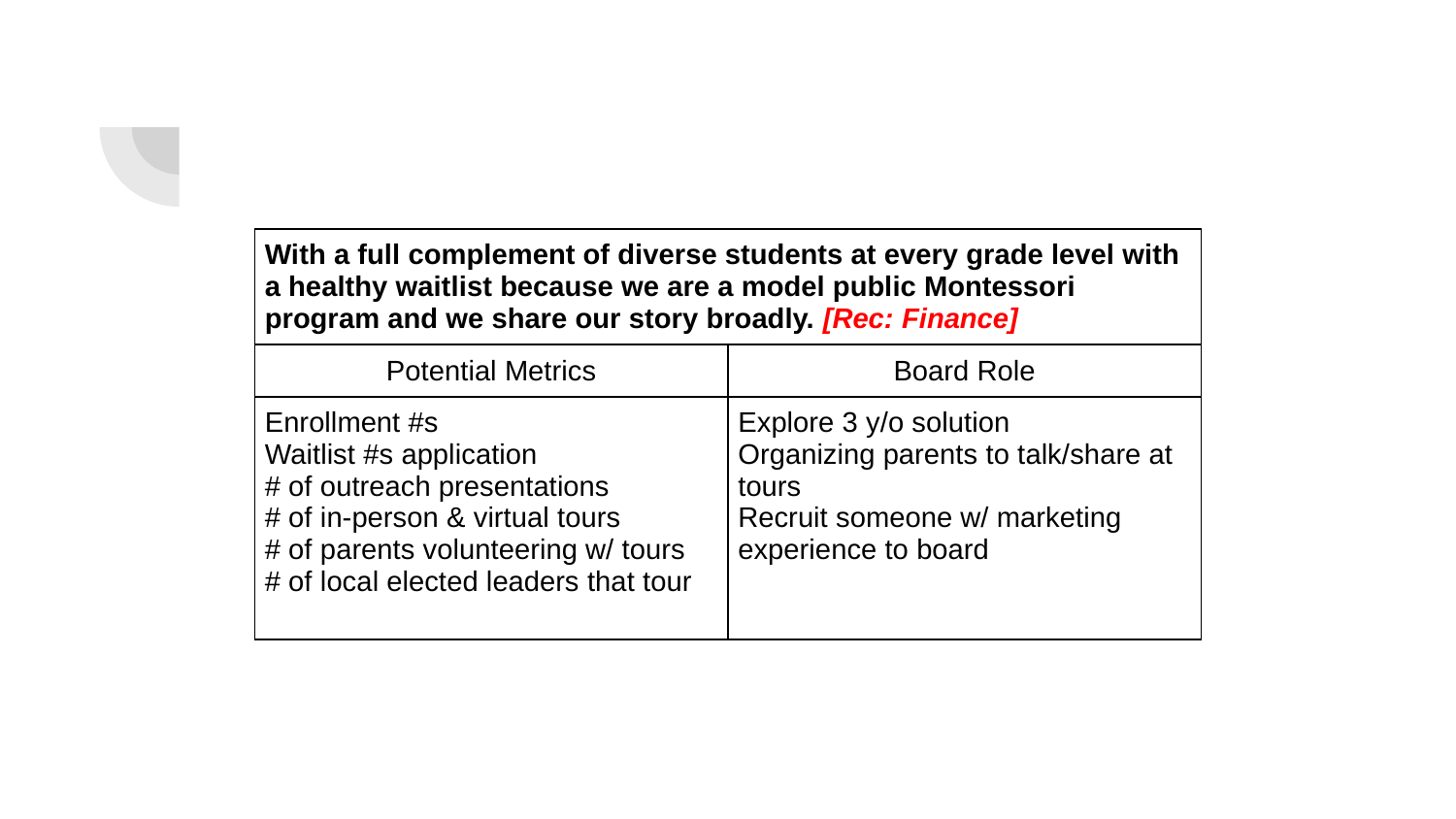

| With a full complement of diverse students at every grade level with a healthy waitlist because we are a model public Montessori program and we share our story broadly. [Rec: Finance] |  |
| --- | --- |
| Potential Metrics | Board Role |
| Enrollment #s Waitlist #s application # of outreach presentations # of in-person & virtual tours # of parents volunteering w/ tours # of local elected leaders that tour | Explore 3 y/o solution Organizing parents to talk/share at tours Recruit someone w/ marketing experience to board |